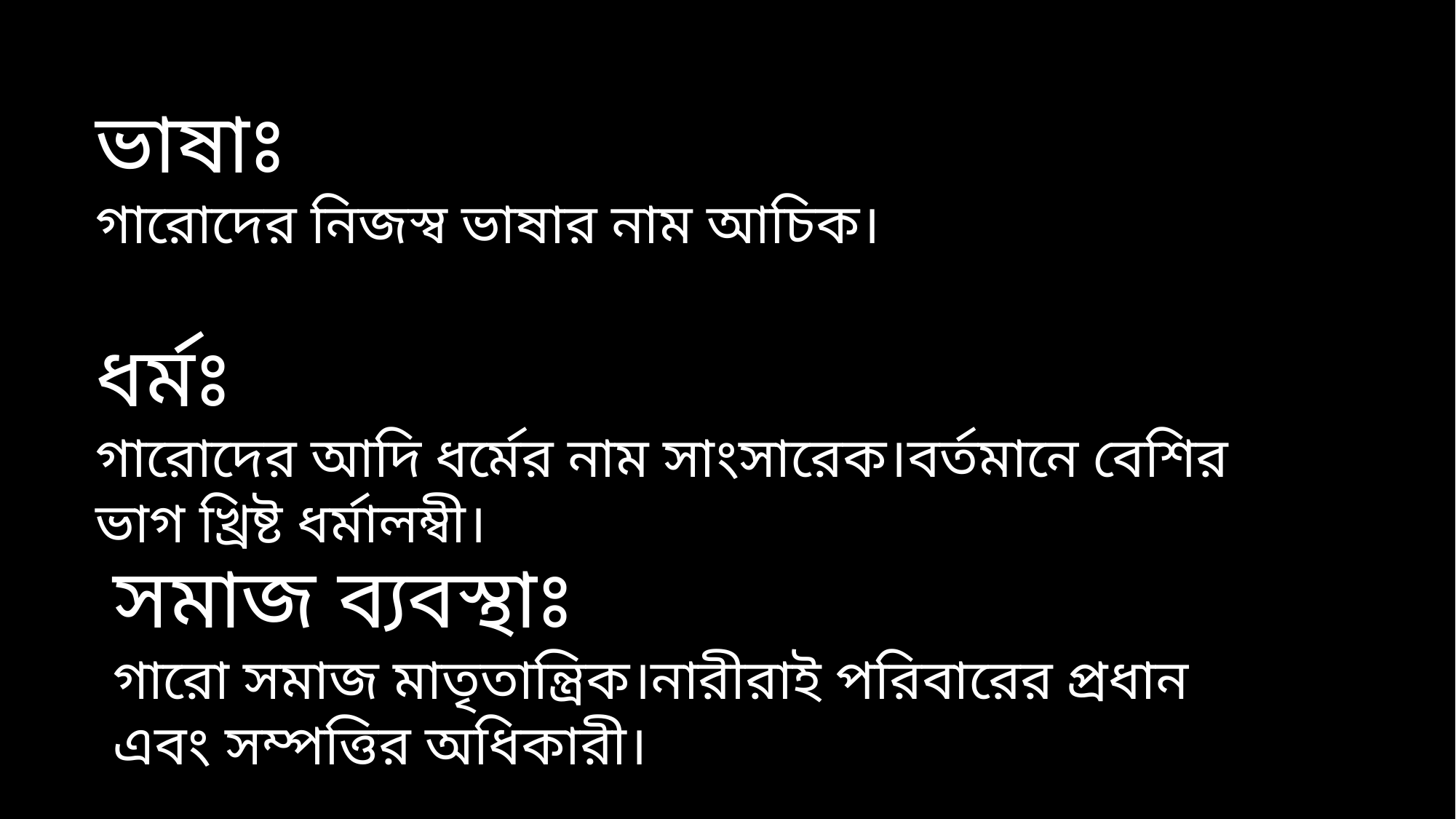

ভাষাঃ
গারোদের নিজস্ব ভাষার নাম আচিক।
ধর্মঃ
গারোদের আদি ধর্মের নাম সাংসারেক।বর্তমানে বেশির ভাগ খ্রিষ্ট ধর্মালম্বী।
সমাজ ব্যবস্থাঃ
গারো সমাজ মাতৃতান্ত্রিক।নারীরাই পরিবারের প্রধান এবং সম্পত্তির অধিকারী।